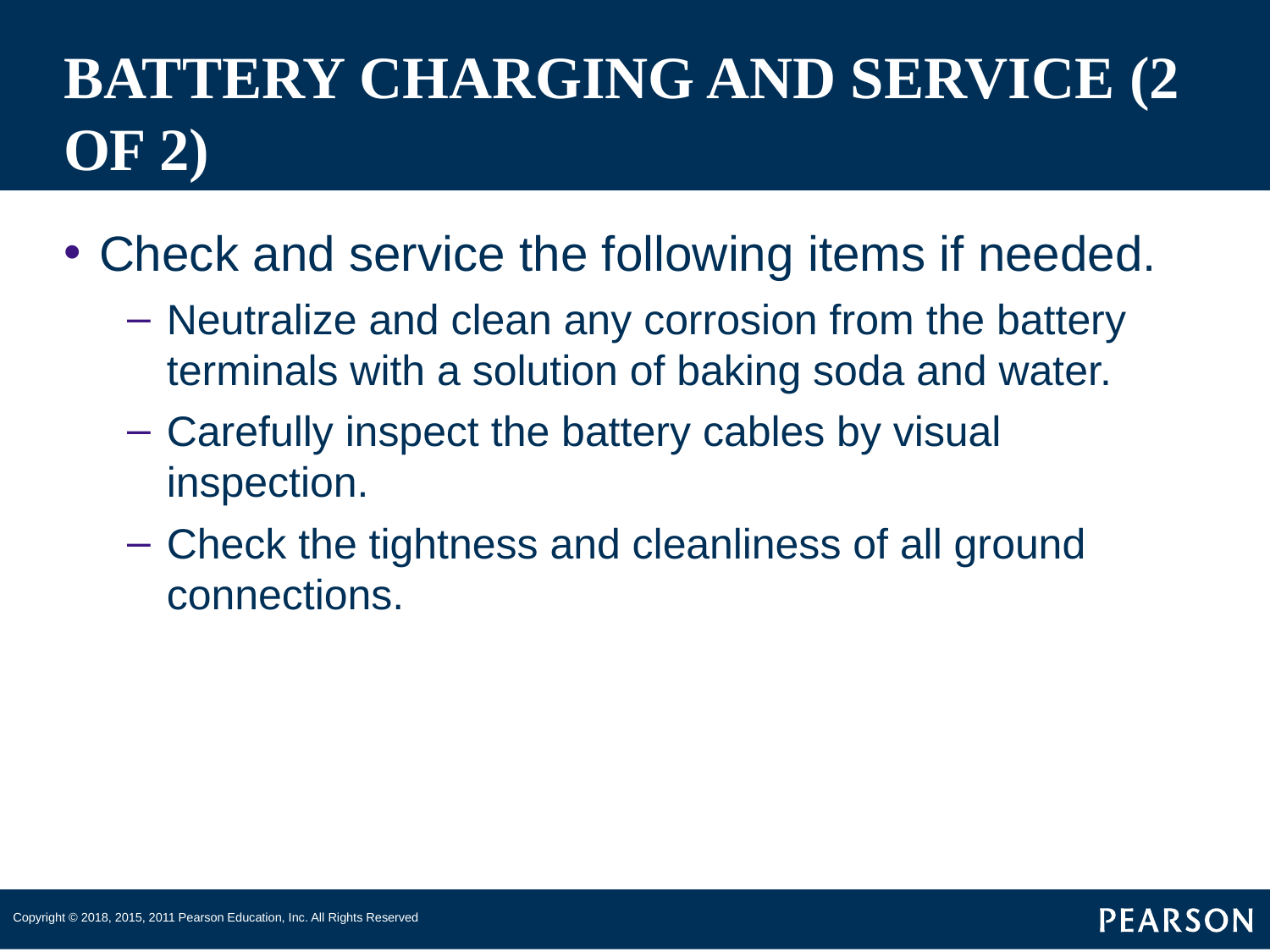

# BATTERY CHARGING AND SERVICE (2 OF 2)
Check and service the following items if needed.
Neutralize and clean any corrosion from the battery terminals with a solution of baking soda and water.
Carefully inspect the battery cables by visual inspection.
Check the tightness and cleanliness of all ground connections.